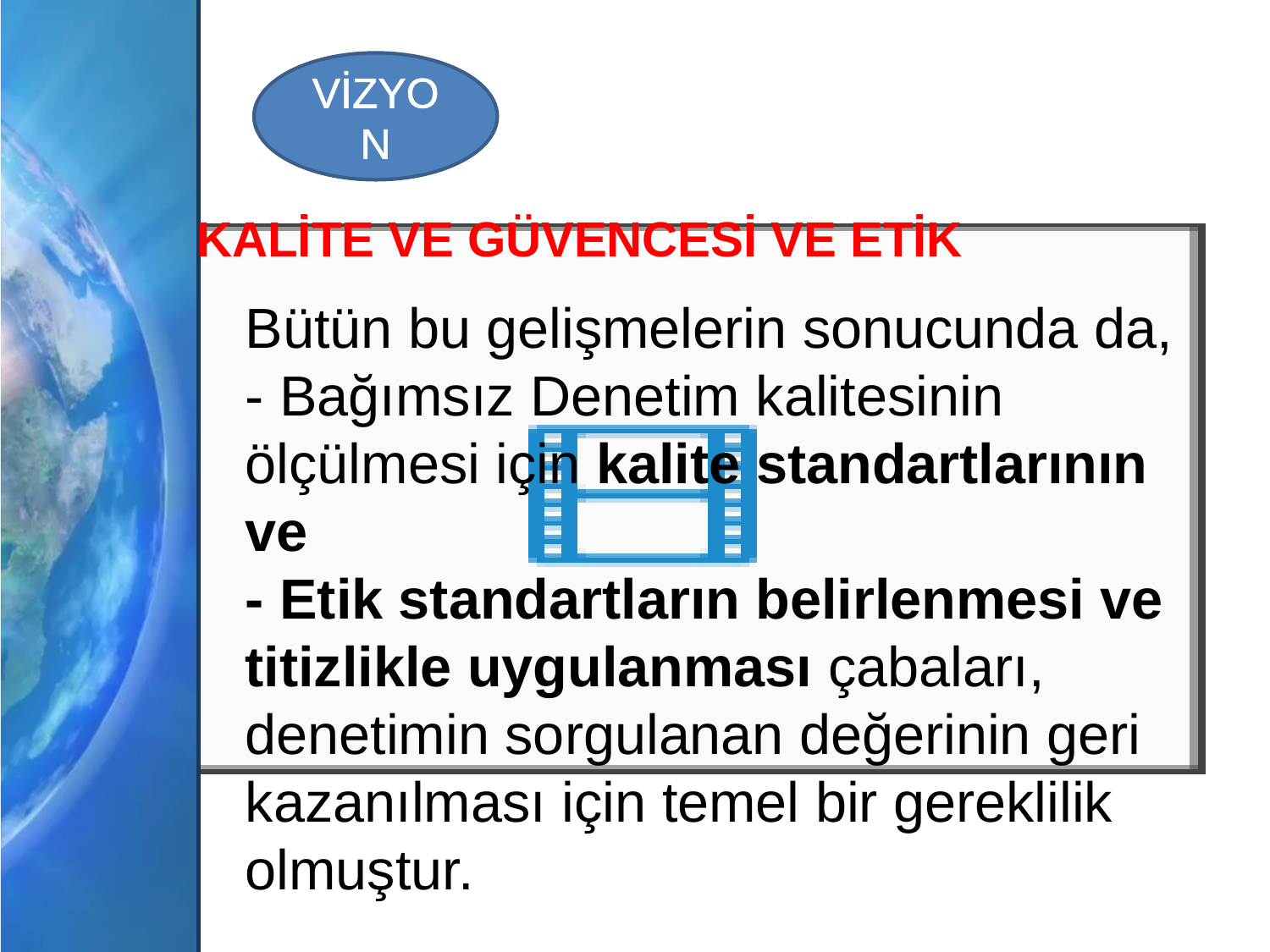

VİZYON

KALİTE VE GÜVENCESİ VE ETİK

Bütün bu gelişmelerin sonucunda da,
- Bağımsız Denetim kalitesinin ölçülmesi için kalite standartlarının ve
- Etik standartların belirlenmesi ve titizlikle uygulanması çabaları,
denetimin sorgulanan değerinin geri kazanılması için temel bir gereklilik olmuştur.